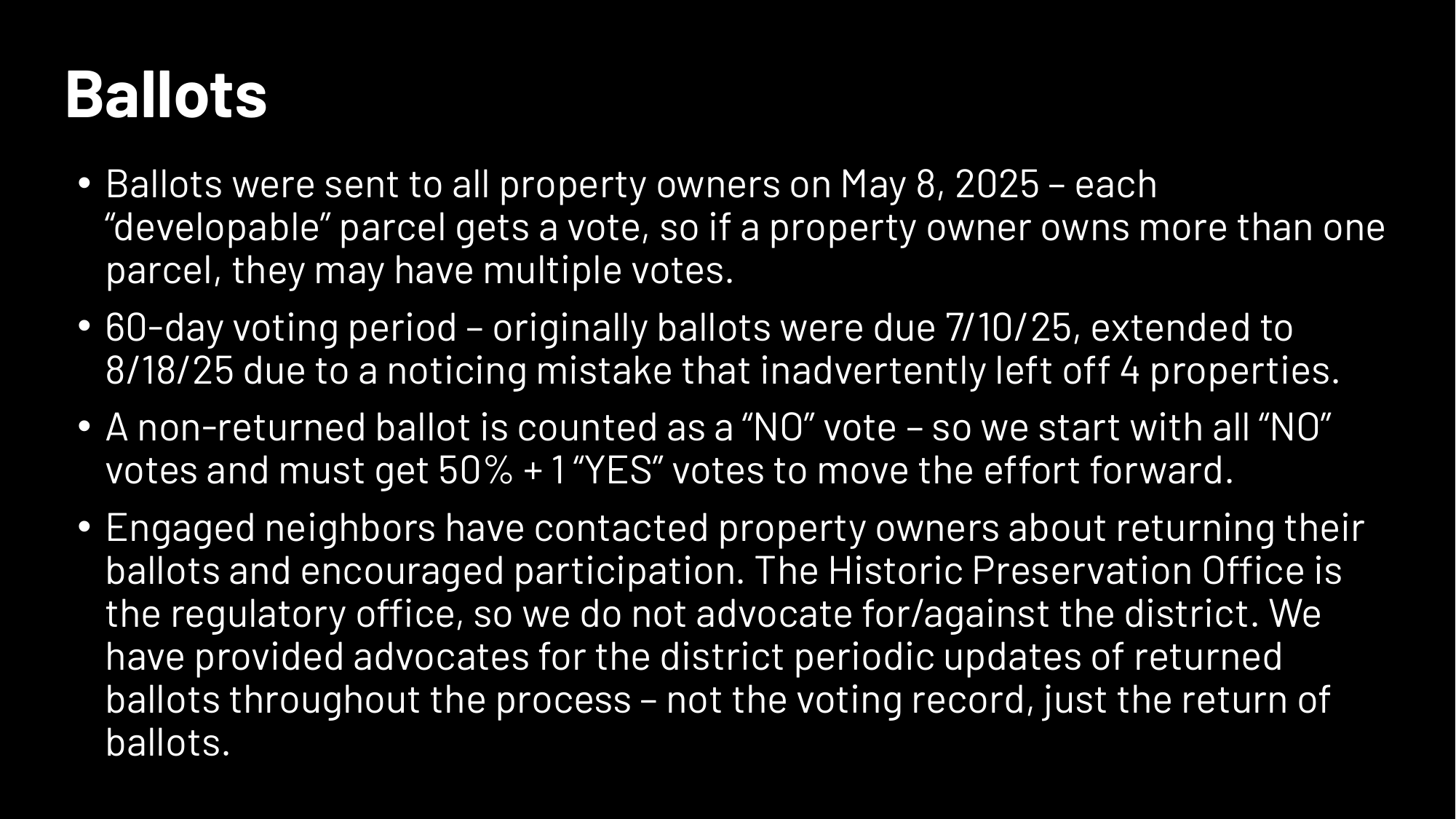

# Ballots
Ballots were sent to all property owners on May 8, 2025 – each “developable” parcel gets a vote, so if a property owner owns more than one parcel, they may have multiple votes.
60-day voting period – originally ballots were due 7/10/25, extended to 8/18/25 due to a noticing mistake that inadvertently left off 4 properties.
A non-returned ballot is counted as a “NO” vote – so we start with all “NO” votes and must get 50% + 1 “YES” votes to move the effort forward.
Engaged neighbors have contacted property owners about returning their ballots and encouraged participation. The Historic Preservation Office is the regulatory office, so we do not advocate for/against the district. We have provided advocates for the district periodic updates of returned ballots throughout the process – not the voting record, just the return of ballots.